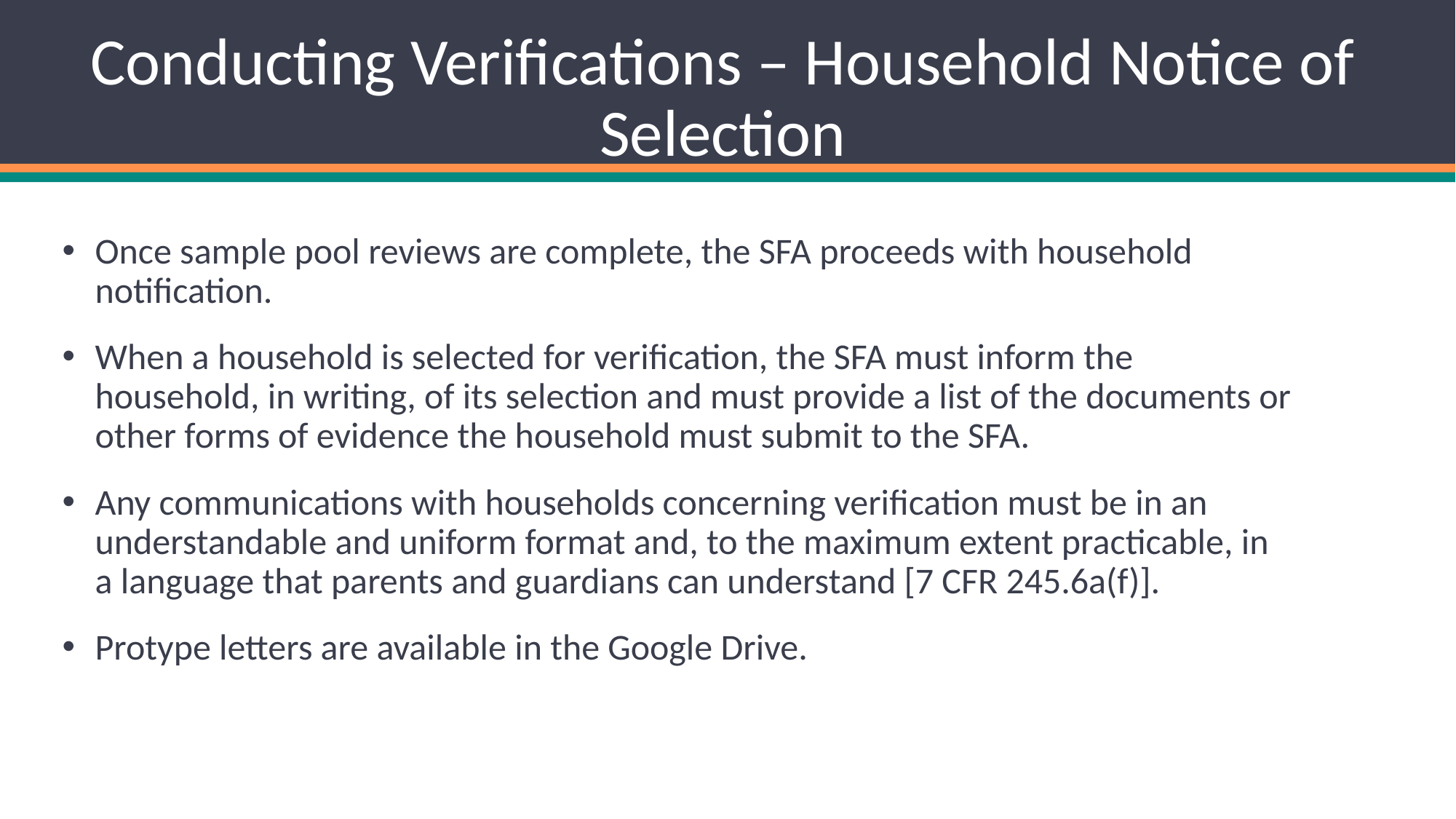

# Conducting Verifications – Household Notice of Selection
Once sample pool reviews are complete, the SFA proceeds with household notification.
When a household is selected for verification, the SFA must inform the household, in writing, of its selection and must provide a list of the documents or other forms of evidence the household must submit to the SFA.
Any communications with households concerning verification must be in an understandable and uniform format and, to the maximum extent practicable, in a language that parents and guardians can understand [7 CFR 245.6a(f)].
Protype letters are available in the Google Drive.